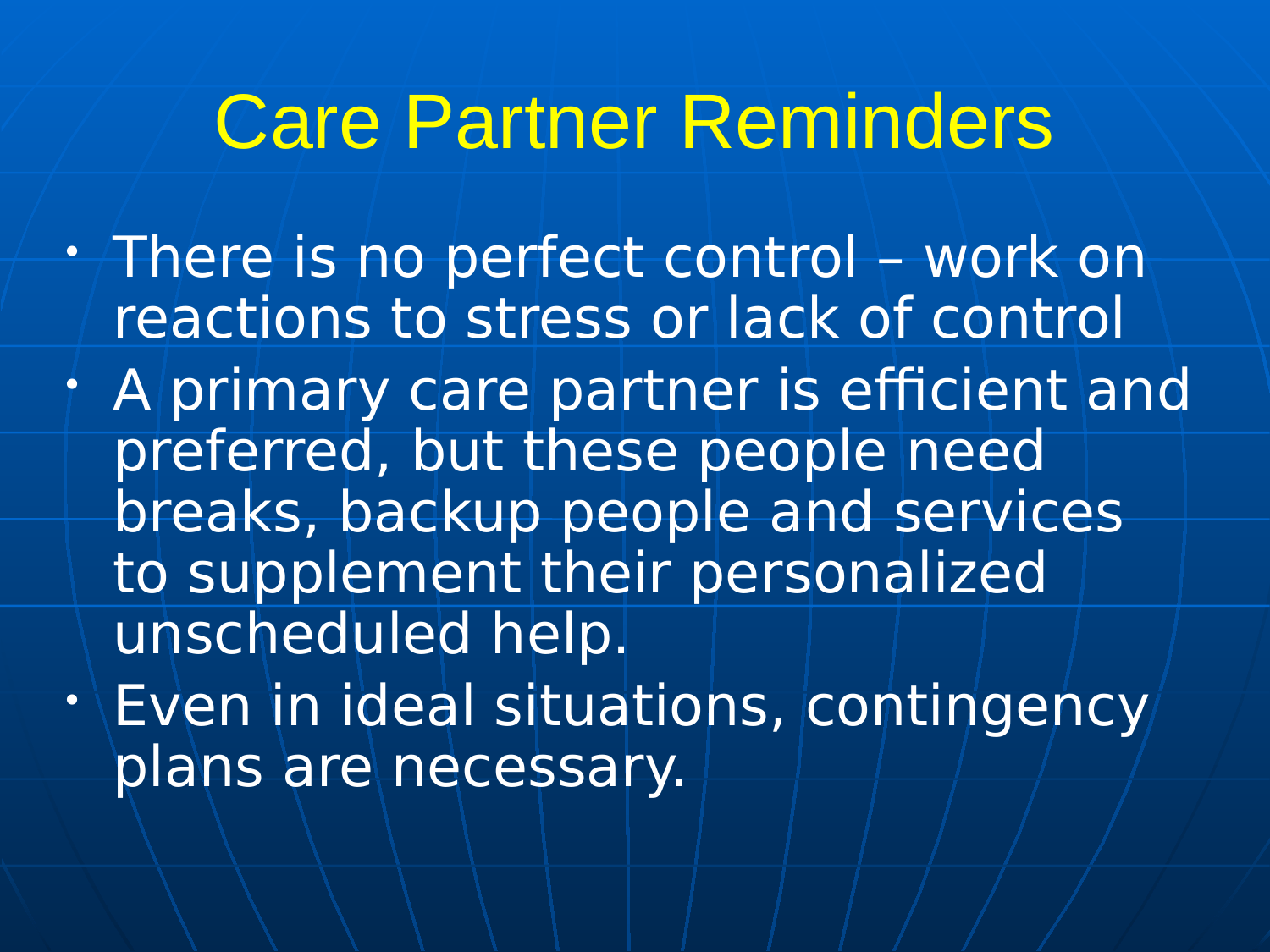

# Care Partner Reminders
There is no perfect control – work on reactions to stress or lack of control
A primary care partner is efficient and preferred, but these people need breaks, backup people and services to supplement their personalized unscheduled help.
Even in ideal situations, contingency plans are necessary.